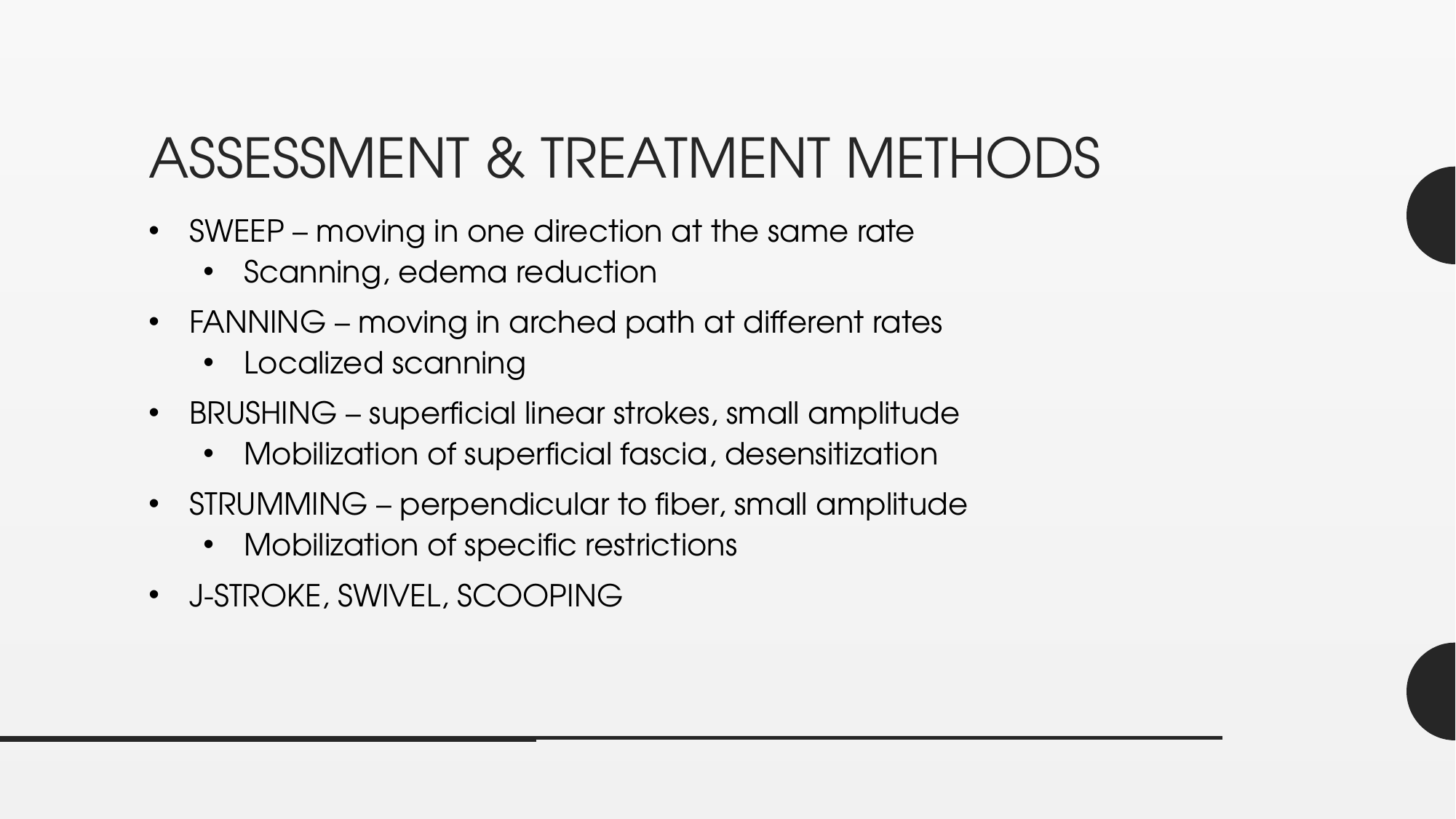

# ASSESSMENT & TREATMENT METHODS
SWEEP – moving in one direction at the same rate
Scanning, edema reduction
FANNING – moving in arched path at different rates
Localized scanning
BRUSHING – superficial linear strokes, small amplitude
Mobilization of superficial fascia, desensitization
STRUMMING – perpendicular to fiber, small amplitude
Mobilization of specific restrictions
J-STROKE, SWIVEL, SCOOPING